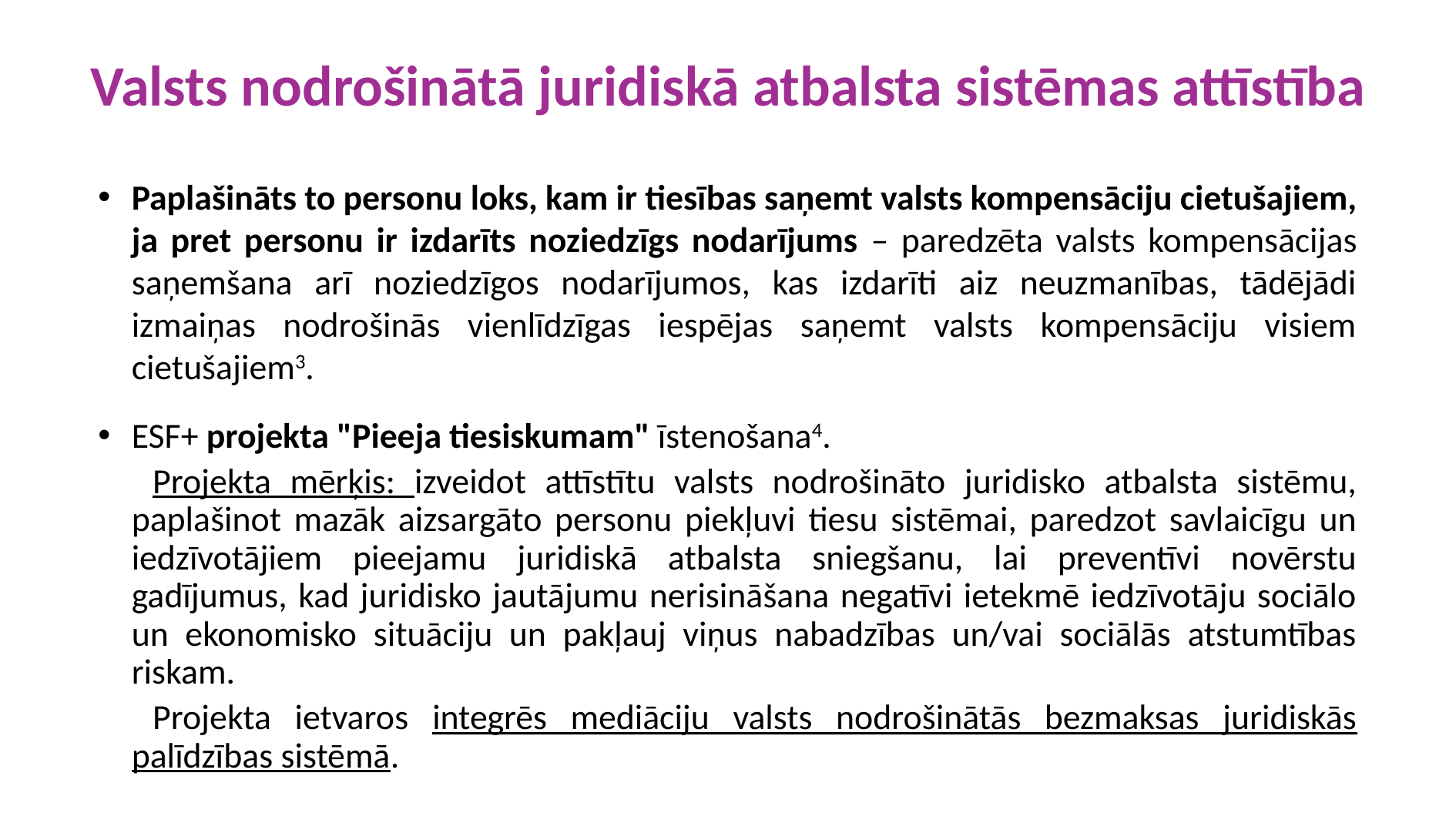

# Valsts nodrošinātā juridiskā atbalsta sistēmas attīstība
Paplašināts to personu loks, kam ir tiesības saņemt valsts kompensāciju cietušajiem, ja pret personu ir izdarīts noziedzīgs nodarījums – paredzēta valsts kompensācijas saņemšana arī noziedzīgos nodarījumos, kas izdarīti aiz neuzmanības, tādējādi izmaiņas nodrošinās vienlīdzīgas iespējas saņemt valsts kompensāciju visiem cietušajiem3.

ESF+ projekta "Pieeja tiesiskumam" īstenošana4.
Projekta mērķis: izveidot attīstītu valsts nodrošināto juridisko atbalsta sistēmu, paplašinot mazāk aizsargāto personu piekļuvi tiesu sistēmai, paredzot savlaicīgu un iedzīvotājiem pieejamu juridiskā atbalsta sniegšanu, lai preventīvi novērstu gadījumus, kad juridisko jautājumu nerisināšana negatīvi ietekmē iedzīvotāju sociālo un ekonomisko situāciju un pakļauj viņus nabadzības un/vai sociālās atstumtības riskam.
Projekta ietvaros integrēs mediāciju valsts nodrošinātās bezmaksas juridiskās palīdzības sistēmā.